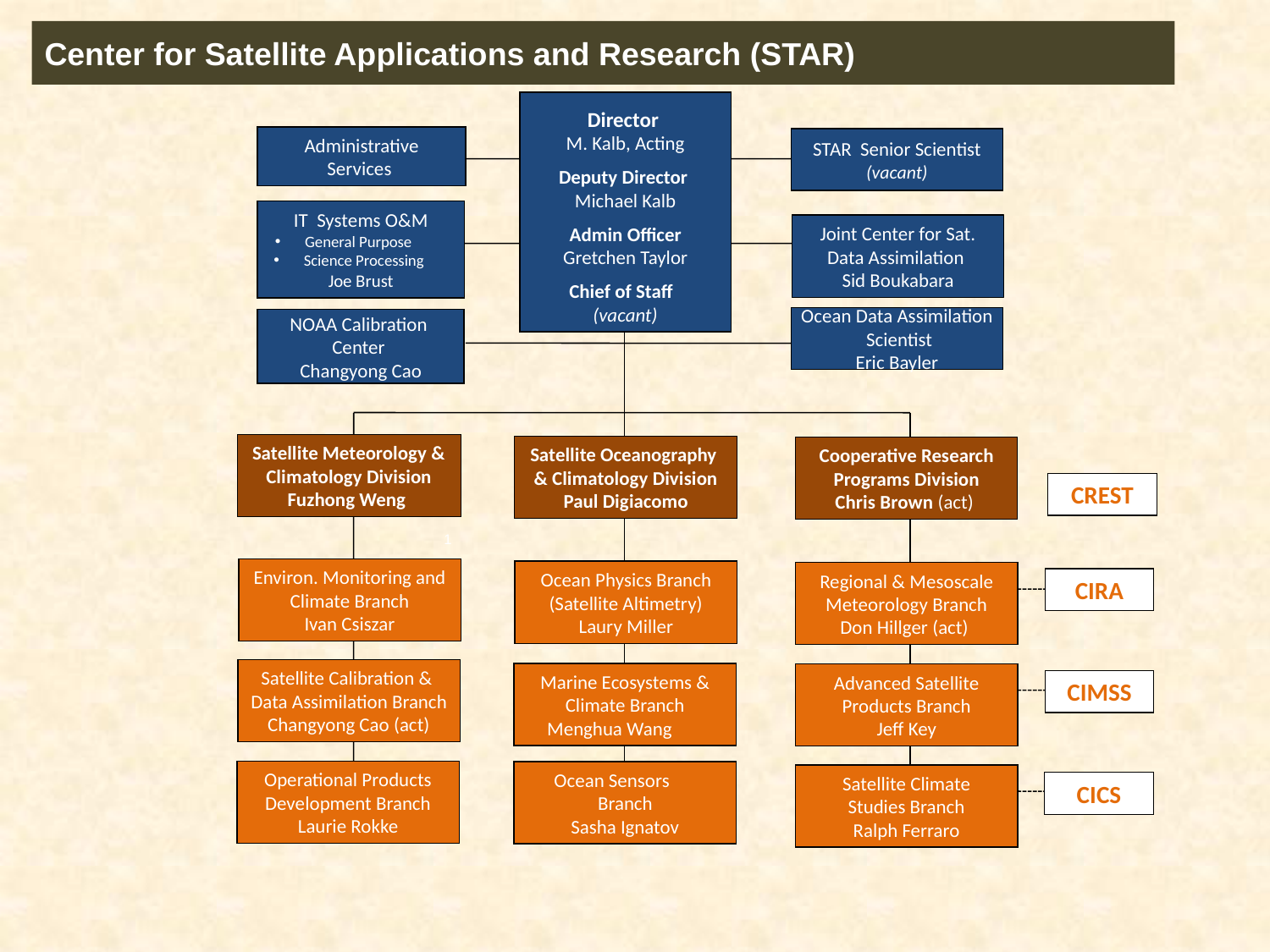

Center for Satellite Applications and Research (STAR)

Director
M. Kalb, Acting
Deputy Director
Michael Kalb
Admin Officer
Gretchen Taylor
Chief of Staff
(vacant)

Administrative Services
STAR  Senior Scientist
(vacant)
IT  Systems O&M
General Purpose
Science Processing
Joe Brust
Joint Center for Sat. Data Assimilation
Sid Boukabara
Ocean Data Assimilation
 Scientist
Eric Bayler
NOAA Calibration
Center
Changyong Cao
Satellite Meteorology & Climatology Division
Fuzhong Weng
Satellite Oceanography
& Climatology Division
Paul Digiacomo
Cooperative Research
Programs Division
Chris Brown (act)
2
2
CREST
1
Environ. Monitoring and Climate Branch
Ivan Csiszar
Ocean Physics Branch
(Satellite Altimetry) Laury Miller
Regional & Mesoscale
Meteorology Branch
Don Hillger (act)
CIRA
Satellite Calibration &
Data Assimilation Branch
Changyong Cao (act)
Marine Ecosystems &
Climate Branch
Menghua Wang
Advanced Satellite
Products Branch
Jeff Key
CIMSS
Operational Products
Development Branch
Laurie Rokke
Ocean Sensors       Branch
Sasha Ignatov
Satellite Climate
Studies Branch
Ralph Ferraro
CICS